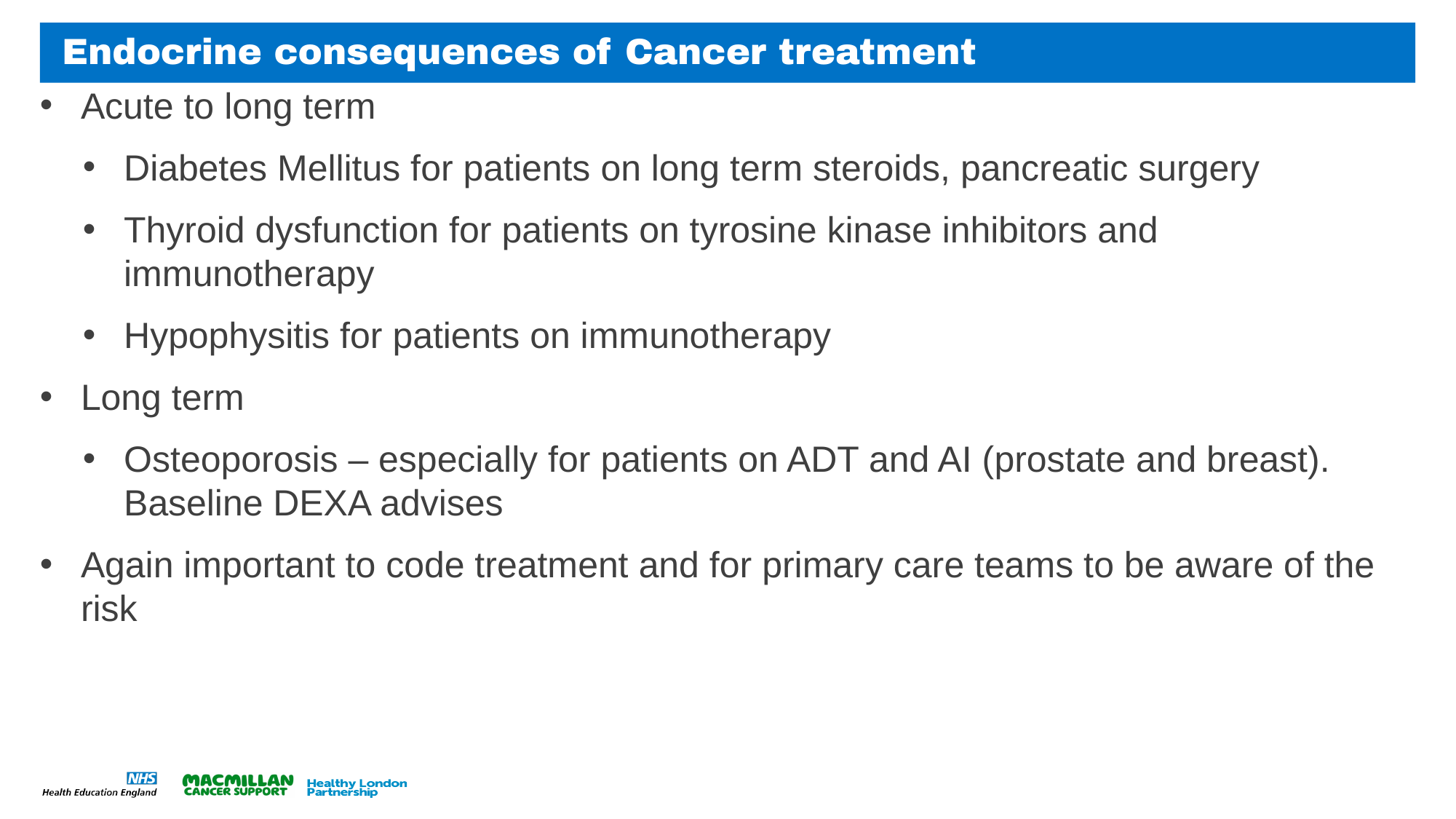

# Endocrine consequences of Cancer treatment
Acute to long term
Diabetes Mellitus for patients on long term steroids, pancreatic surgery
Thyroid dysfunction for patients on tyrosine kinase inhibitors and immunotherapy
Hypophysitis for patients on immunotherapy
Long term
Osteoporosis – especially for patients on ADT and AI (prostate and breast). Baseline DEXA advises
Again important to code treatment and for primary care teams to be aware of the risk